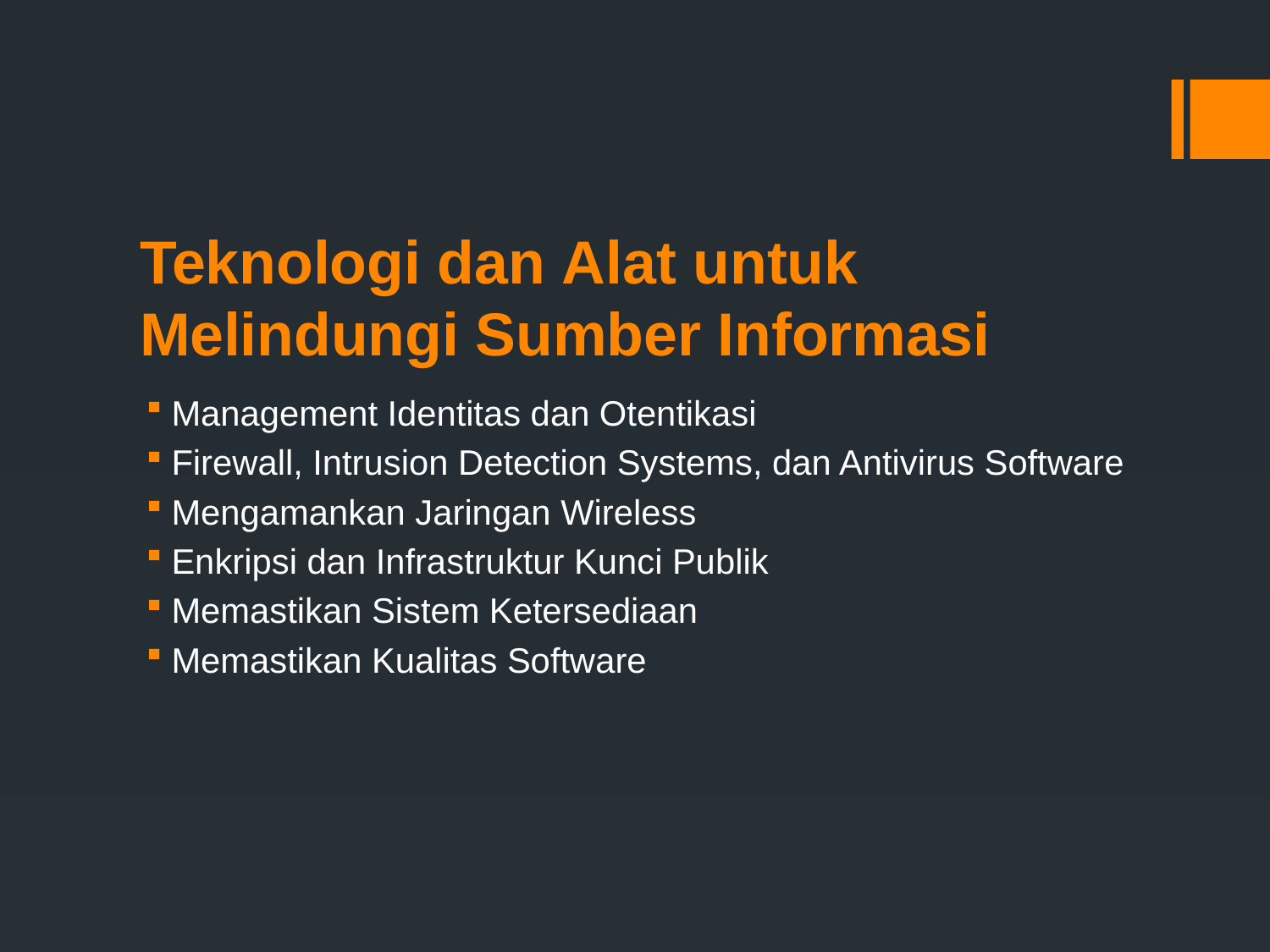

# Teknologi dan Alat untuk Melindungi Sumber Informasi
Management Identitas dan Otentikasi
Firewall, Intrusion Detection Systems, dan Antivirus Software
Mengamankan Jaringan Wireless
Enkripsi dan Infrastruktur Kunci Publik
Memastikan Sistem Ketersediaan
Memastikan Kualitas Software